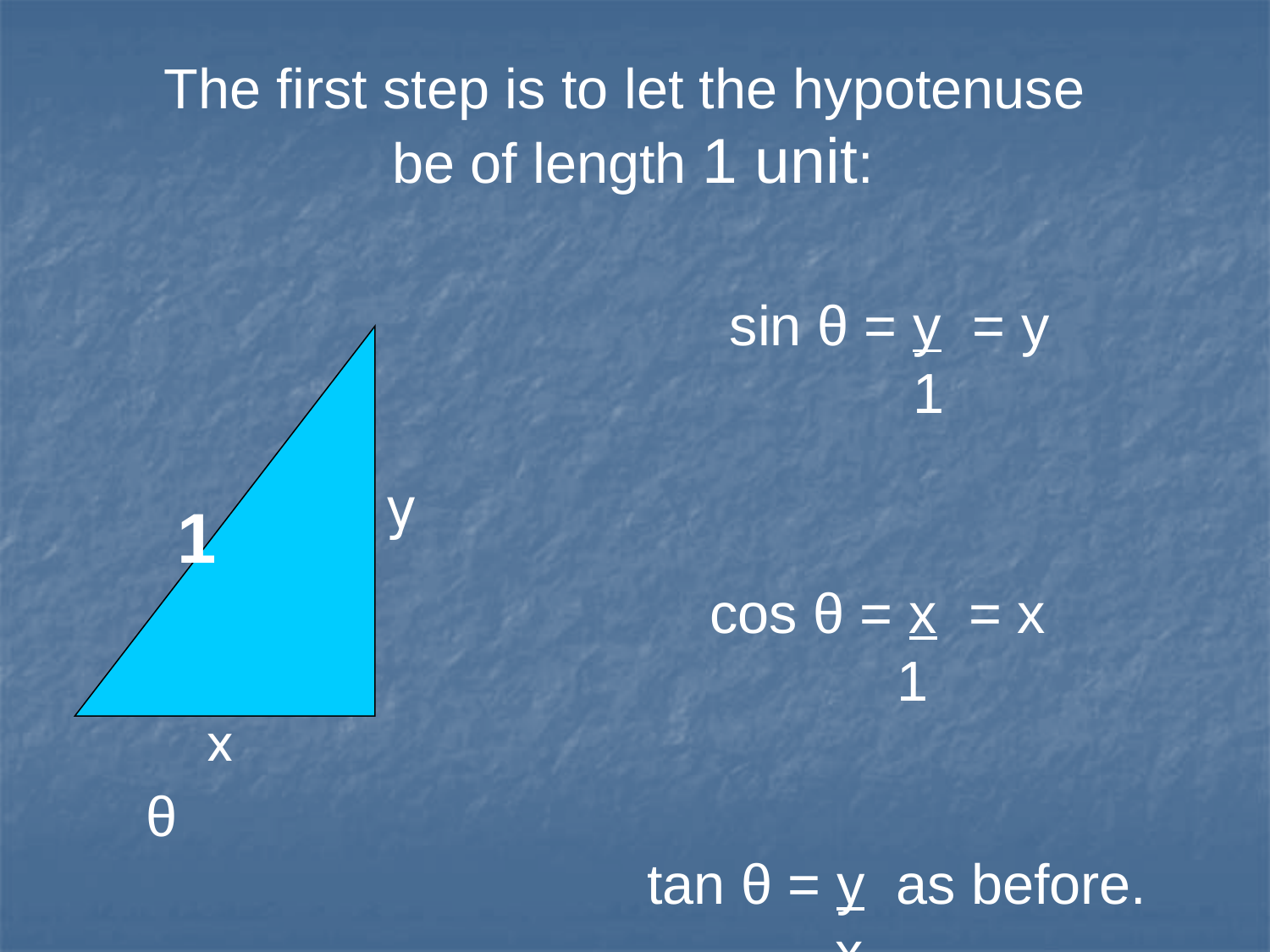

The first step is to let the hypotenuse
 be of length 1 unit:

                                                                    sin θ = y  = y
                                                      1
       1
                                         cos θ = x  = x
                                                     1
     θ
                                     tan θ = y  as before.
                                                 x

y
x